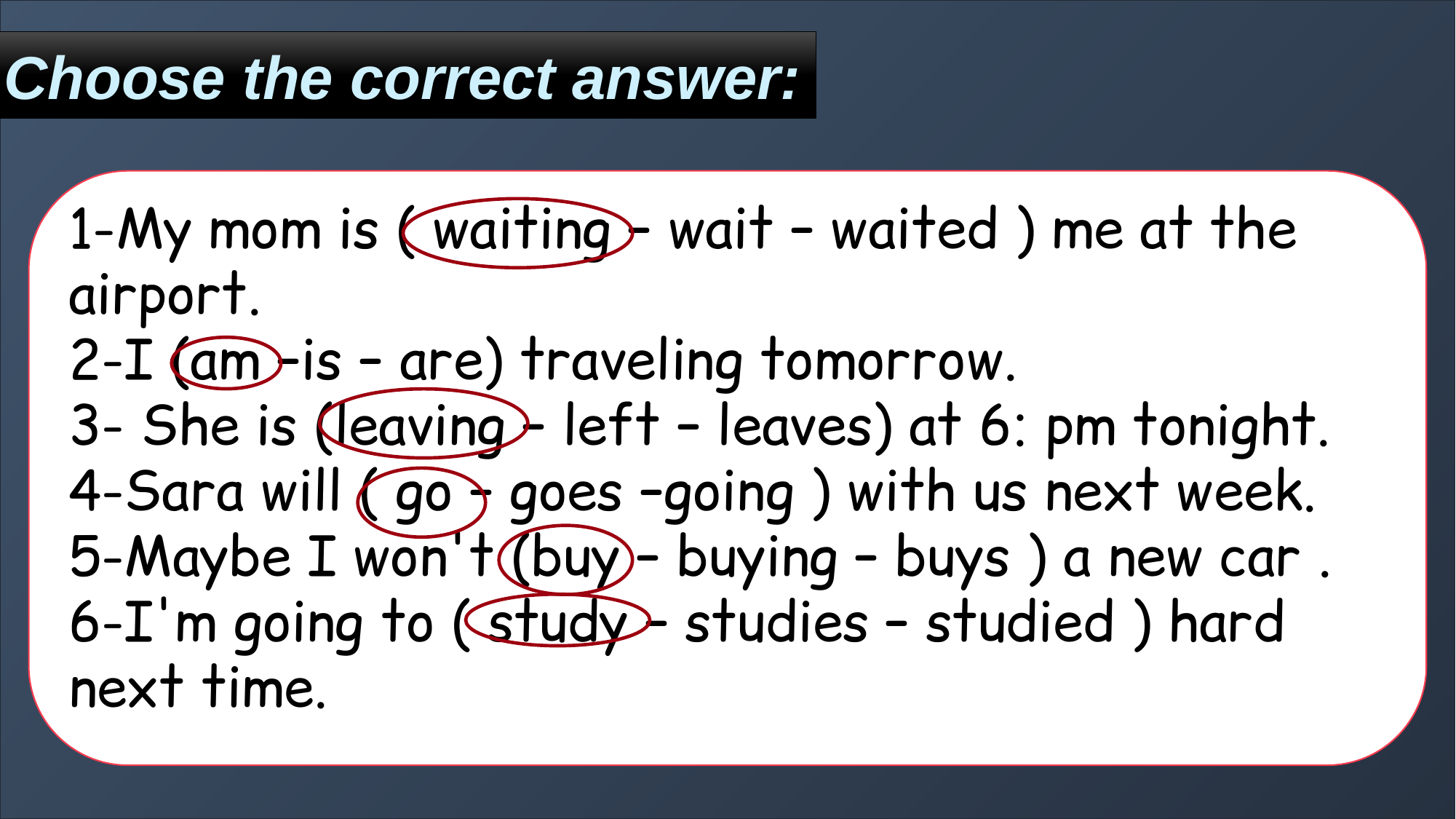

Choose the correct answer:
1-My mom is ( waiting – wait – waited ) me at the airport.
2-I (am –is – are) traveling tomorrow.
3- She is (leaving – left – leaves) at 6: pm tonight.
4-Sara will ( go – goes –going ) with us next week.
5-Maybe I won't (buy – buying – buys ) a new car .
6-I'm going to ( study – studies – studied ) hard next time.